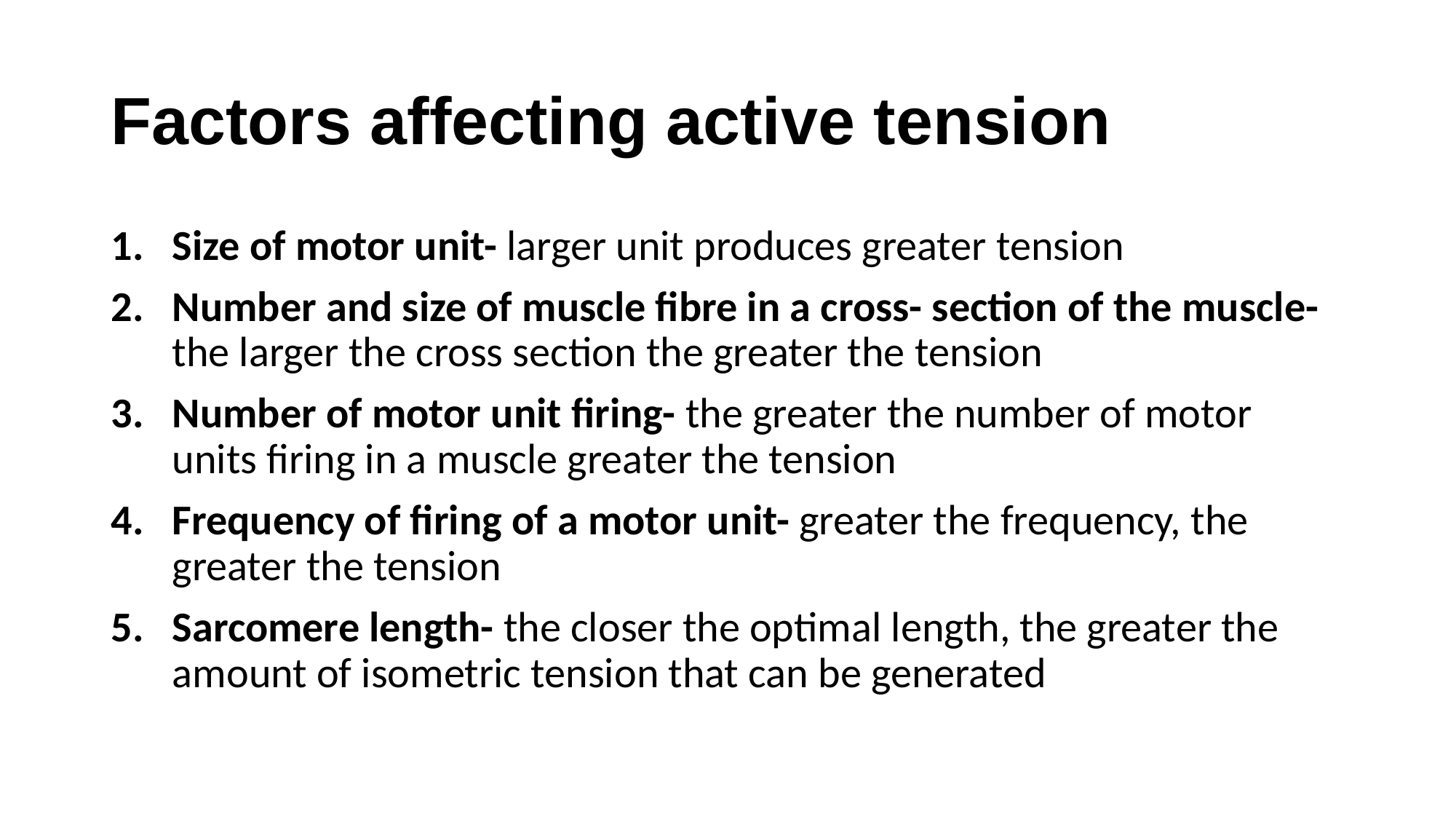

# Factors affecting active tension
Size of motor unit- larger unit produces greater tension
Number and size of muscle fibre in a cross- section of the muscle- the larger the cross section the greater the tension
Number of motor unit firing- the greater the number of motor units firing in a muscle greater the tension
Frequency of firing of a motor unit- greater the frequency, the greater the tension
Sarcomere length- the closer the optimal length, the greater the amount of isometric tension that can be generated